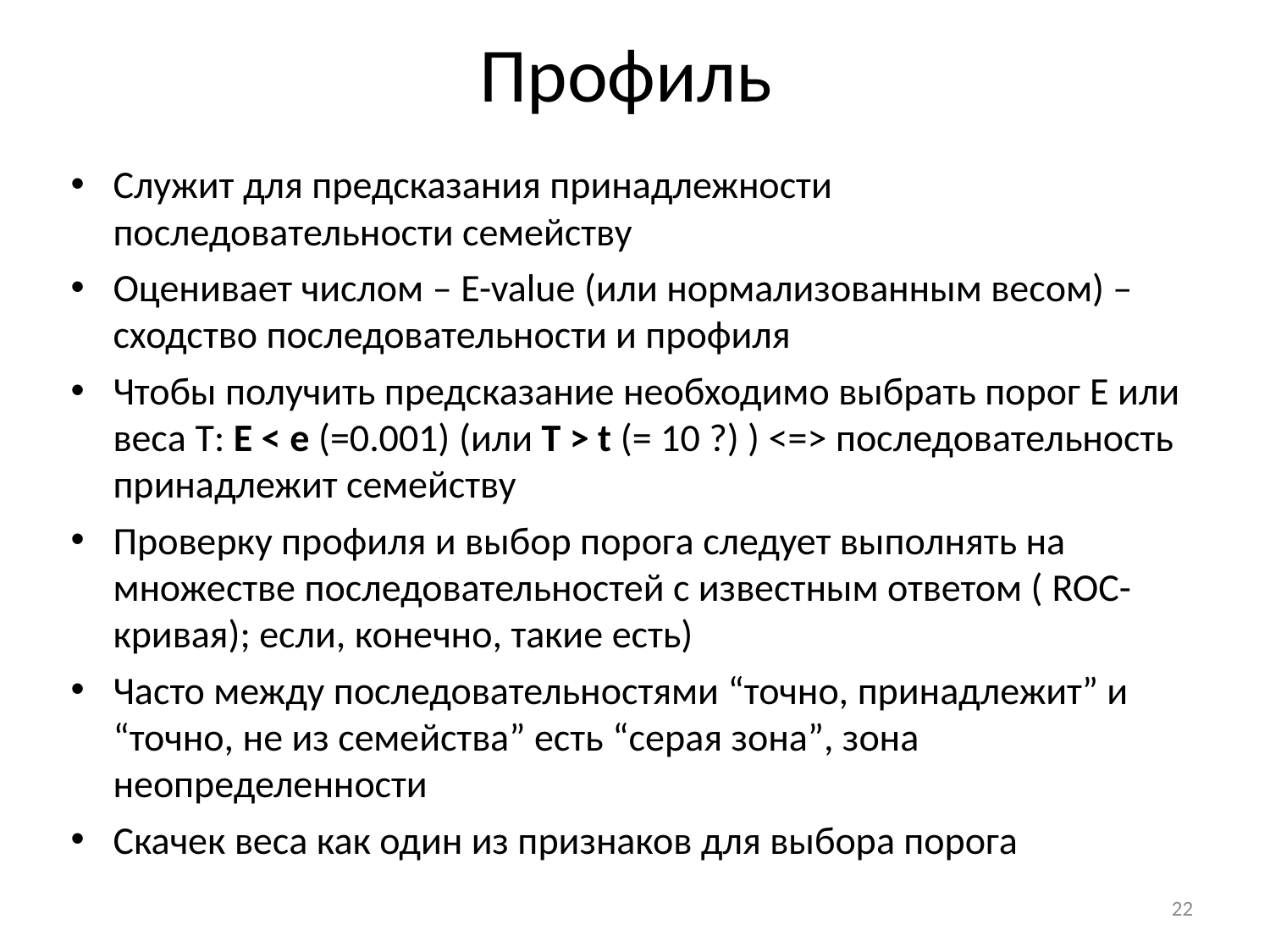

# Профиль
Служит для предсказания принадлежности  последовательности семейству
Оценивает числом – E-value (или нормализованным весом) – сходство последовательности и профиля
Чтобы получить предсказание необходимо выбрать порог E или веса T: E < e (=0.001) (или T > t (= 10 ?) ) <=> последовательность принадлежит семейству
Проверку профиля и выбор порога следует выполнять на множестве последовательностей с известным ответом ( ROC-кривая); если, конечно, такие есть)
Часто между последовательностями “точно, принадлежит” и “точно, не из семейства” есть “серая зона”, зона неопределенности
Скачек веса как один из признаков для выбора порога

22